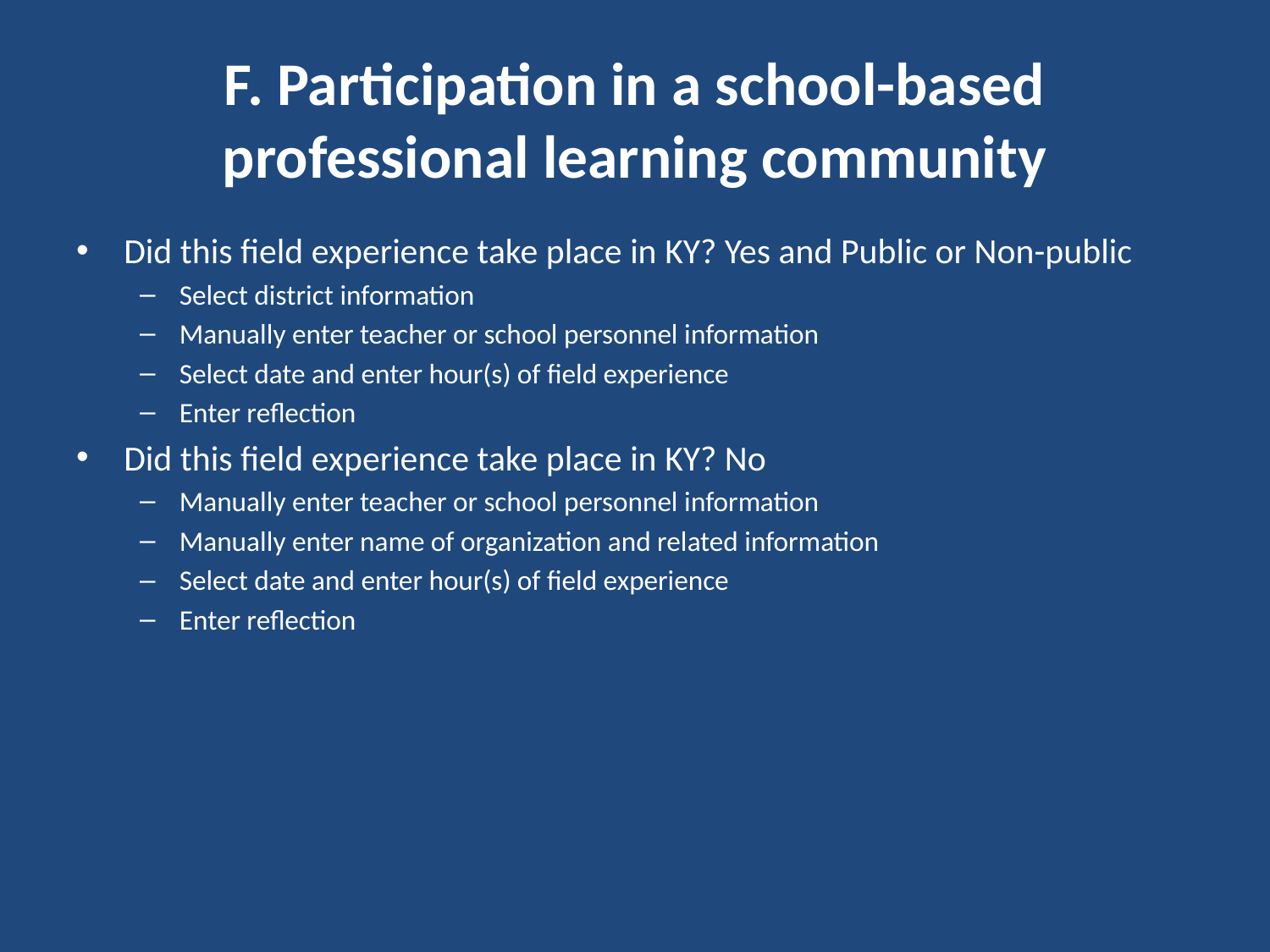

# F. Participation in a school-based professional learning community
Did this field experience take place in KY? Yes and Public or Non-public
Select district information
Manually enter teacher or school personnel information
Select date and enter hour(s) of field experience
Enter reflection
Did this field experience take place in KY? No
Manually enter teacher or school personnel information
Manually enter name of organization and related information
Select date and enter hour(s) of field experience
Enter reflection